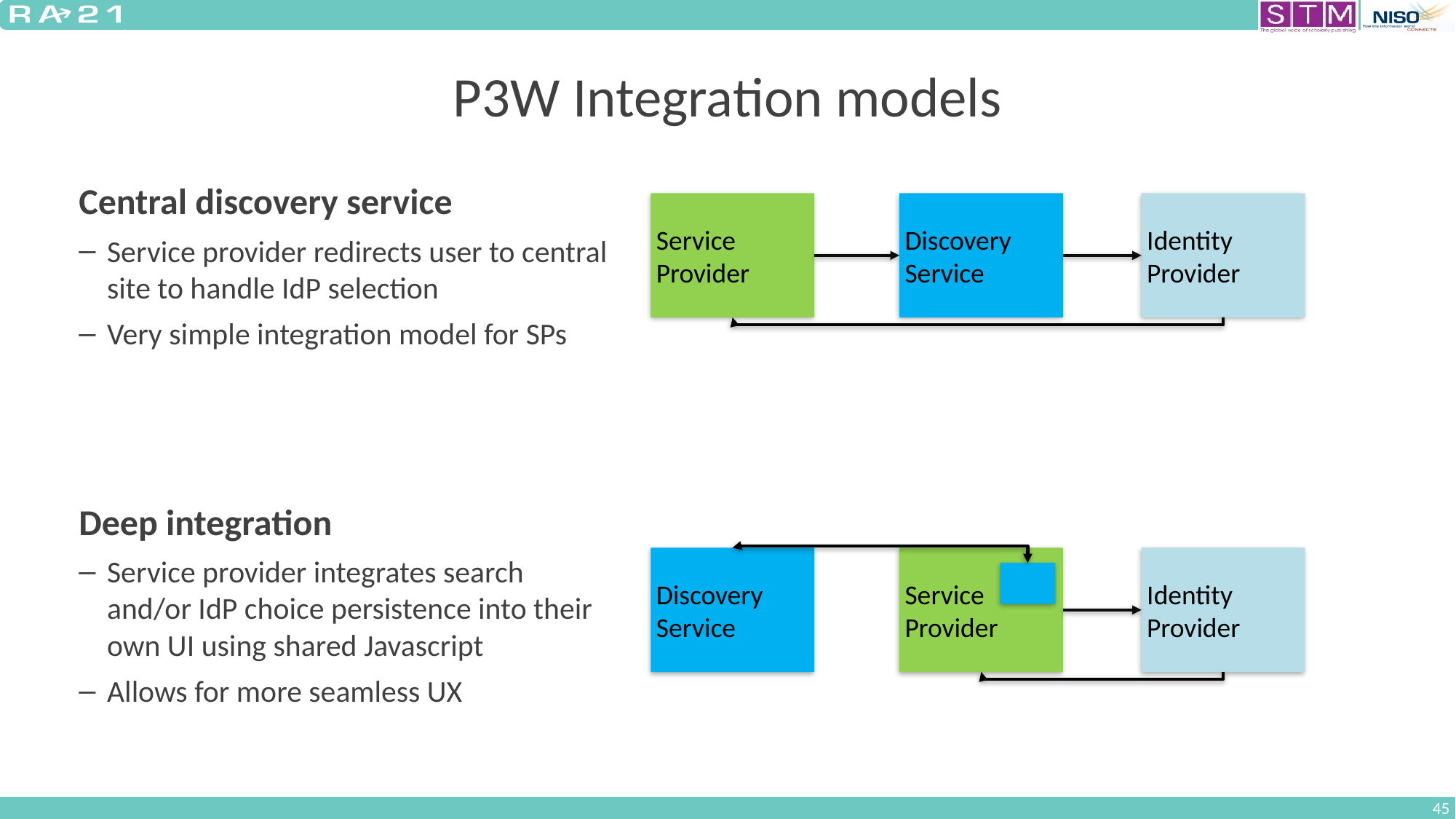

# P3W Integration models
Central discovery service
Service provider redirects user to central site to handle IdP selection
Very simple integration model for SPs

Deep integration
Service provider integrates search and/or IdP choice persistence into their own UI using shared Javascript
Allows for more seamless UX

Discovery Service
Identity Provider
Service Provider
Discovery Service
Service Provider
Identity Provider

45